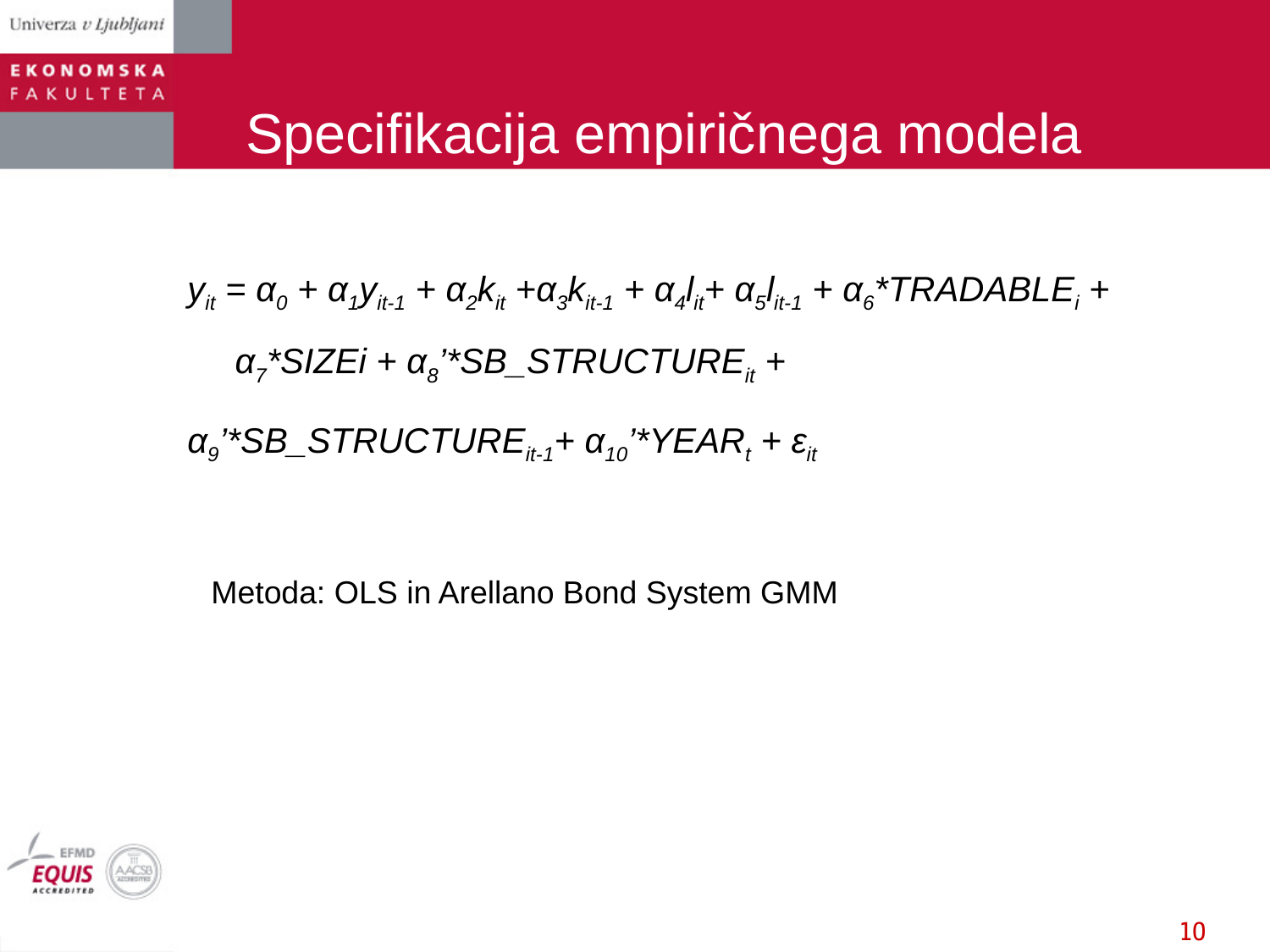

# Specifikacija empiričnega modela
yit = α0 + α1yit-1 + α2kit +α3kit-1 + α4lit+ α5lit-1 + α6*TRADABLEi + α7*SIZEi + α8’*SB_STRUCTUREit +
α9’*SB_STRUCTUREit-1+ α10’*YEARt + εit
Metoda: OLS in Arellano Bond System GMM